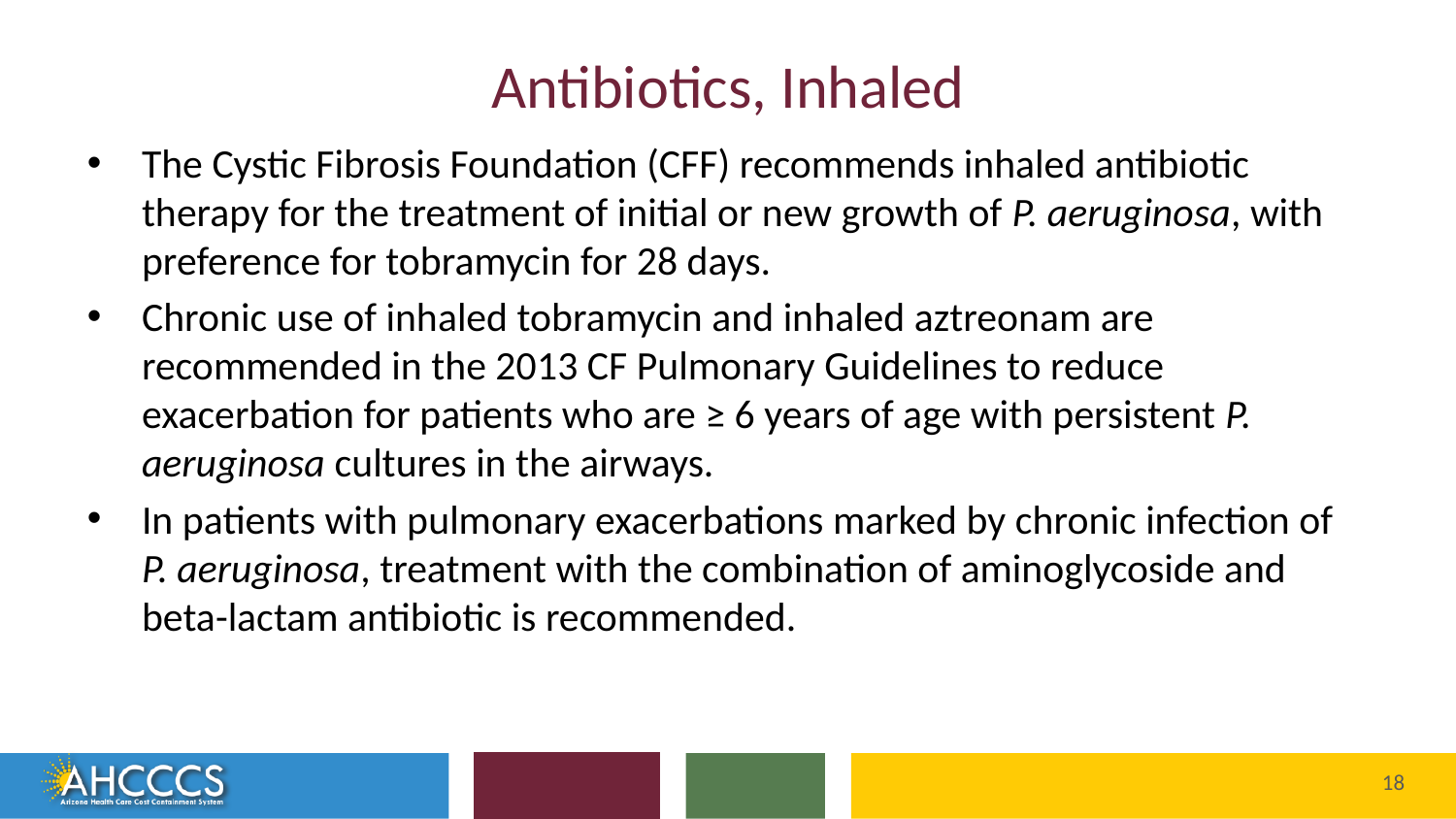

# Antibiotics, Inhaled
The Cystic Fibrosis Foundation (CFF) recommends inhaled antibiotic therapy for the treatment of initial or new growth of P. aeruginosa, with preference for tobramycin for 28 days.
Chronic use of inhaled tobramycin and inhaled aztreonam are recommended in the 2013 CF Pulmonary Guidelines to reduce exacerbation for patients who are ≥ 6 years of age with persistent P. aeruginosa cultures in the airways.
In patients with pulmonary exacerbations marked by chronic infection of P. aeruginosa, treatment with the combination of aminoglycoside and beta-lactam antibiotic is recommended.